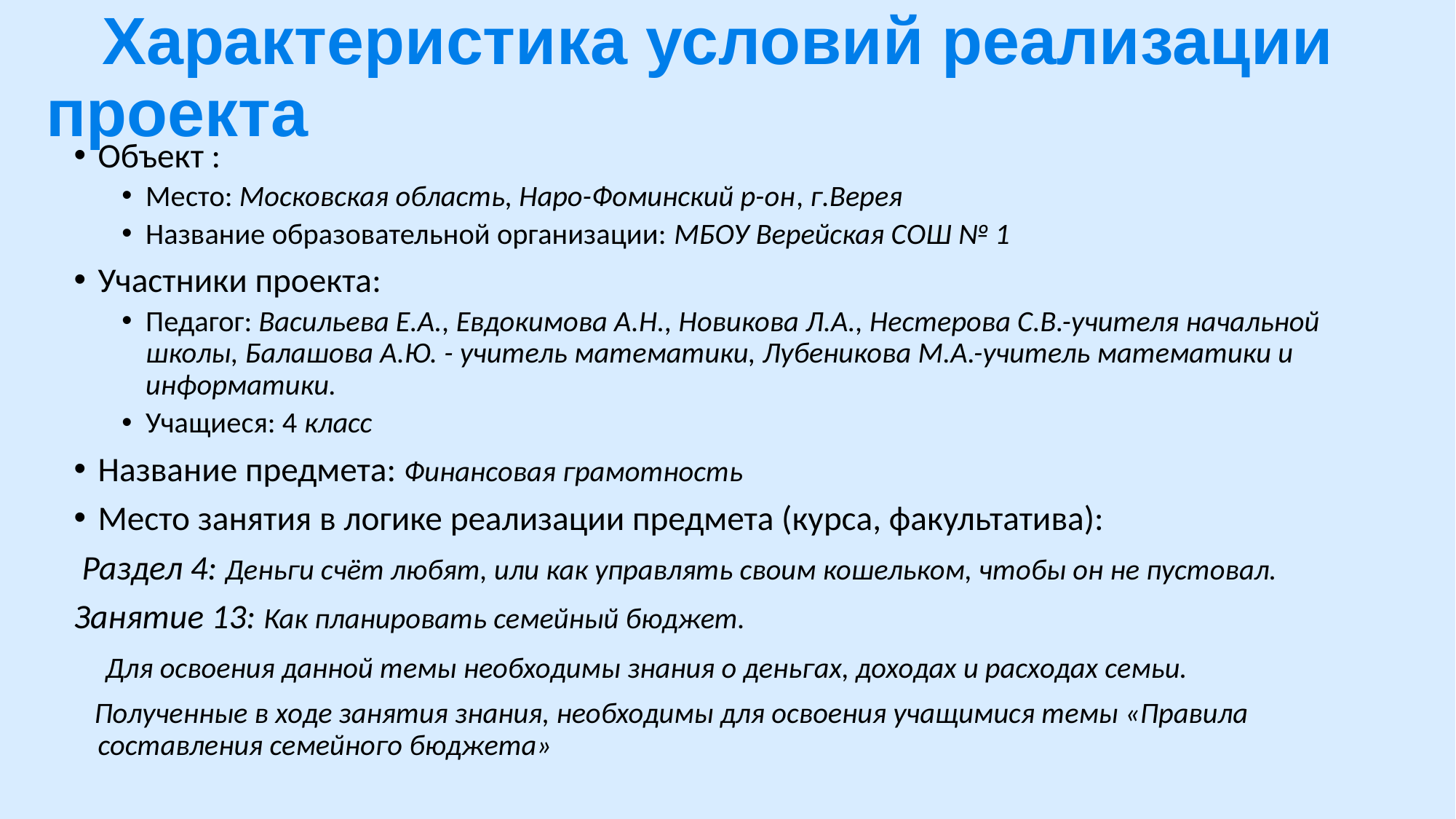

# Характеристика условий реализации проекта
Объект :
Место: Московская область, Наро-Фоминский р-он, г.Верея
Название образовательной организации: МБОУ Верейская СОШ № 1
Участники проекта:
Педагог: Васильева Е.А., Евдокимова А.Н., Новикова Л.А., Нестерова С.В.-учителя начальной школы, Балашова А.Ю. - учитель математики, Лубеникова М.А.-учитель математики и информатики.
Учащиеся: 4 класс
Название предмета: Финансовая грамотность
Место занятия в логике реализации предмета (курса, факультатива):
 Раздел 4: Деньги счёт любят, или как управлять своим кошельком, чтобы он не пустовал.
Занятие 13: Как планировать семейный бюджет.
    Для освоения данной темы необходимы знания о деньгах, доходах и расходах семьи.
   Полученные в ходе занятия знания, необходимы для освоения учащимися темы «Правила составления семейного бюджета»